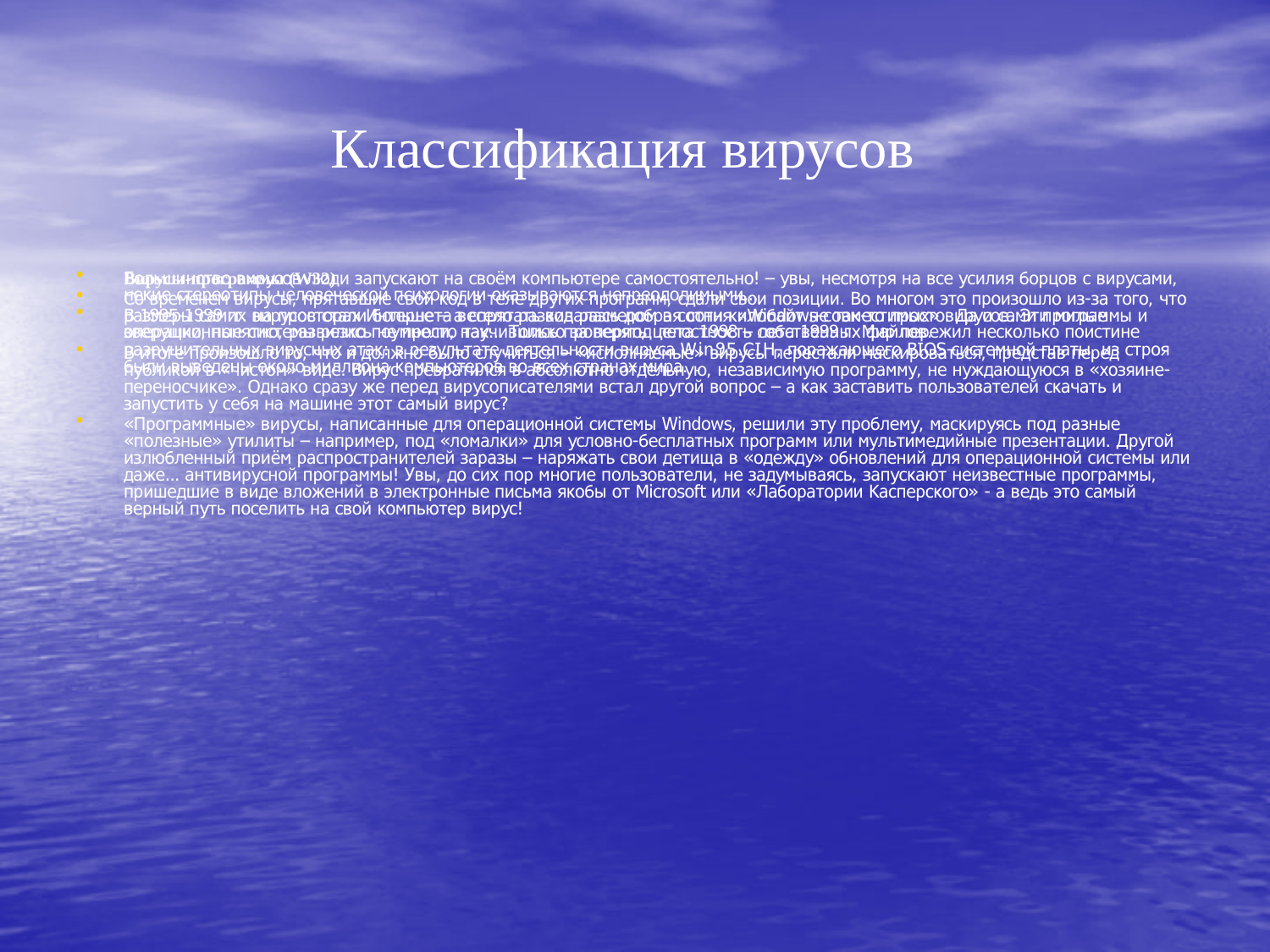

# Классификация вирусов
Вирусы-программы (W32)
Со временем вирусы, прятавшие свой код в теле других программ, сдали свои позиции. Во многом это произошло из-за того, что размеры самих вирусов стали больше – а спрятать код размером в сотни килобайт не так-то просто. Да и сами программы и операционные системы резко поумнели, научившись проверять целостность собственных файлов.
В итоге произошло то, что и должно было случиться – «исполняемые» вирусы перестали маскироваться, представ перед публикой в «чистом» виде. Вирус превратился в абсолютно отдельную, независимую программу, не нуждающуюся в «хозяине-переносчике». Однако сразу же перед вирусописателями встал другой вопрос – а как заставить пользователей скачать и запустить у себя на машине этот самый вирус?
«Программные» вирусы, написанные для операционной системы Windows, решили эту проблему, маскируясь под разные «полезные» утилиты – например, под «ломалки» для условно-бесплатных программ или мультимедийные презентации. Другой излюбленный приём распространителей заразы – наряжать свои детища в «одежду» обновлений для операционной системы или даже… антивирусной программы! Увы, до сих пор многие пользователи, не задумываясь, запускают неизвестные программы, пришедшие в виде вложений в электронные письма якобы от Microsoft или «Лаборатории Касперского» - а ведь это самый верный путь поселить на свой компьютер вирус!
Большинство вирусов люди запускают на своём компьютере самостоятельно! – увы, несмотря на все усилия борцов с вирусами, некие стереотипы человеческой психологии оказываются непреодолимыми…
В 1995-1999 гг. на просторах Интернета весело развивалась добрая сотня «Windows-совместимых» вирусов. Эти милые зверушки, понятно, развились не просто так… Только за период лета 1998 – лета 1999 г. Мир пережил несколько поистине разрушительных вирусных атак: в результате деятельности вируса Win95.CIH, поражающего BIOS системной платы, из строя были выведены около миллиона компьютеров во всех странах мира.